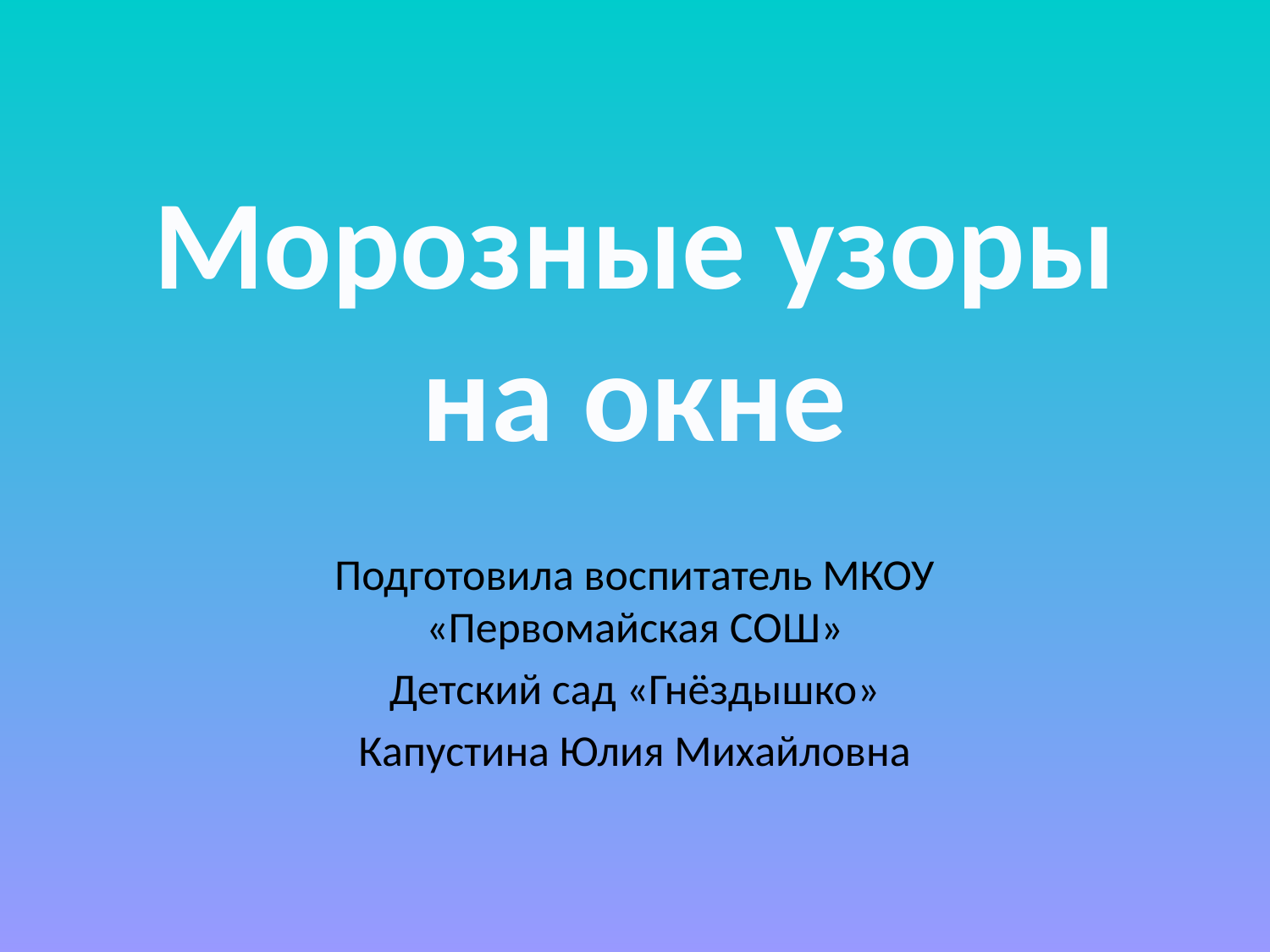

# Морозные узоры на окне
Подготовила воспитатель МКОУ «Первомайская СОШ»
Детский сад «Гнёздышко»
Капустина Юлия Михайловна